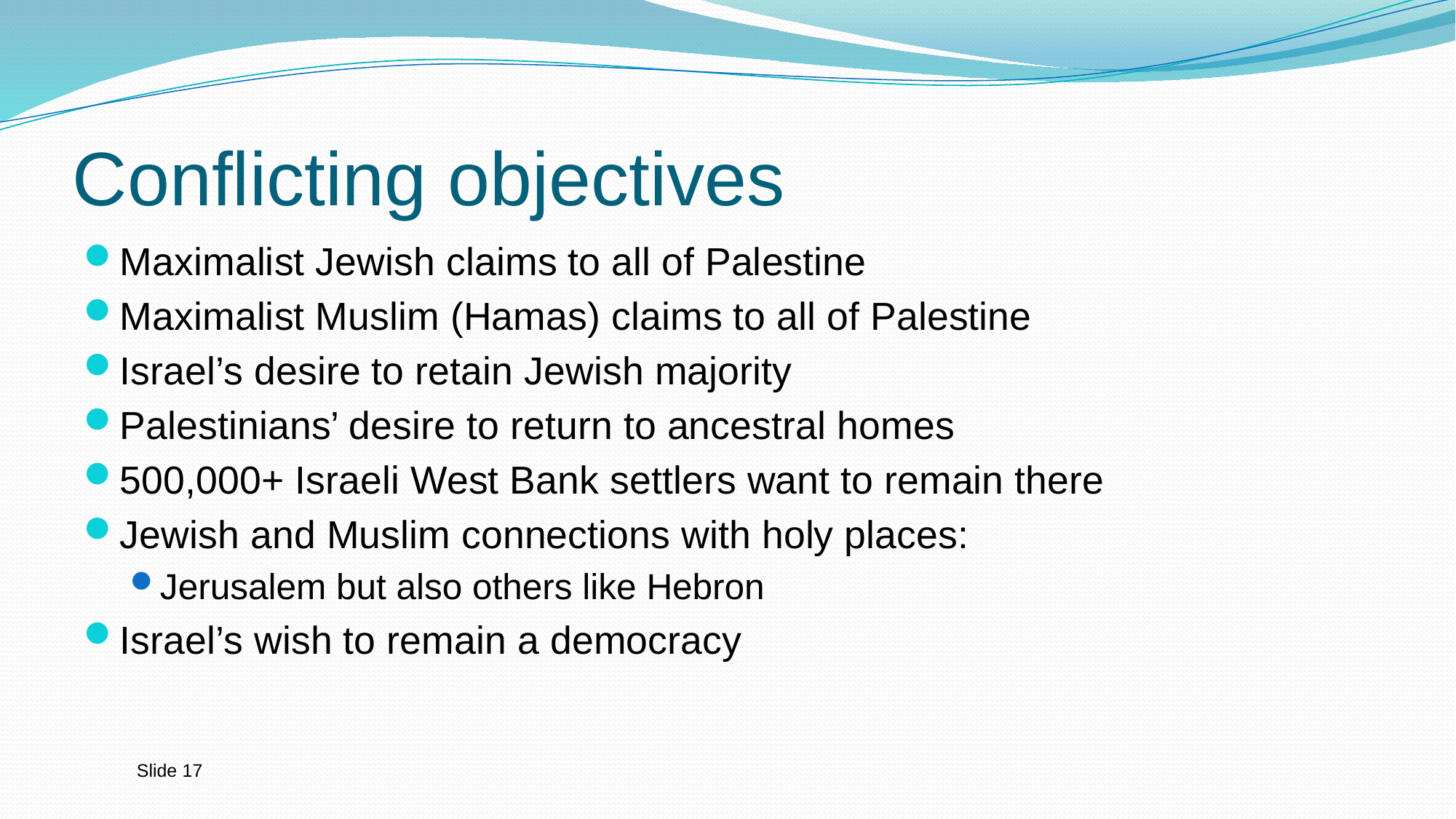

# Conflicting objectives
Maximalist Jewish claims to all of Palestine
Maximalist Muslim (Hamas) claims to all of Palestine
Israel’s desire to retain Jewish majority
Palestinians’ desire to return to ancestral homes
500,000+ Israeli West Bank settlers want to remain there
Jewish and Muslim connections with holy places:
Jerusalem but also others like Hebron
Israel’s wish to remain a democracy
Slide 17